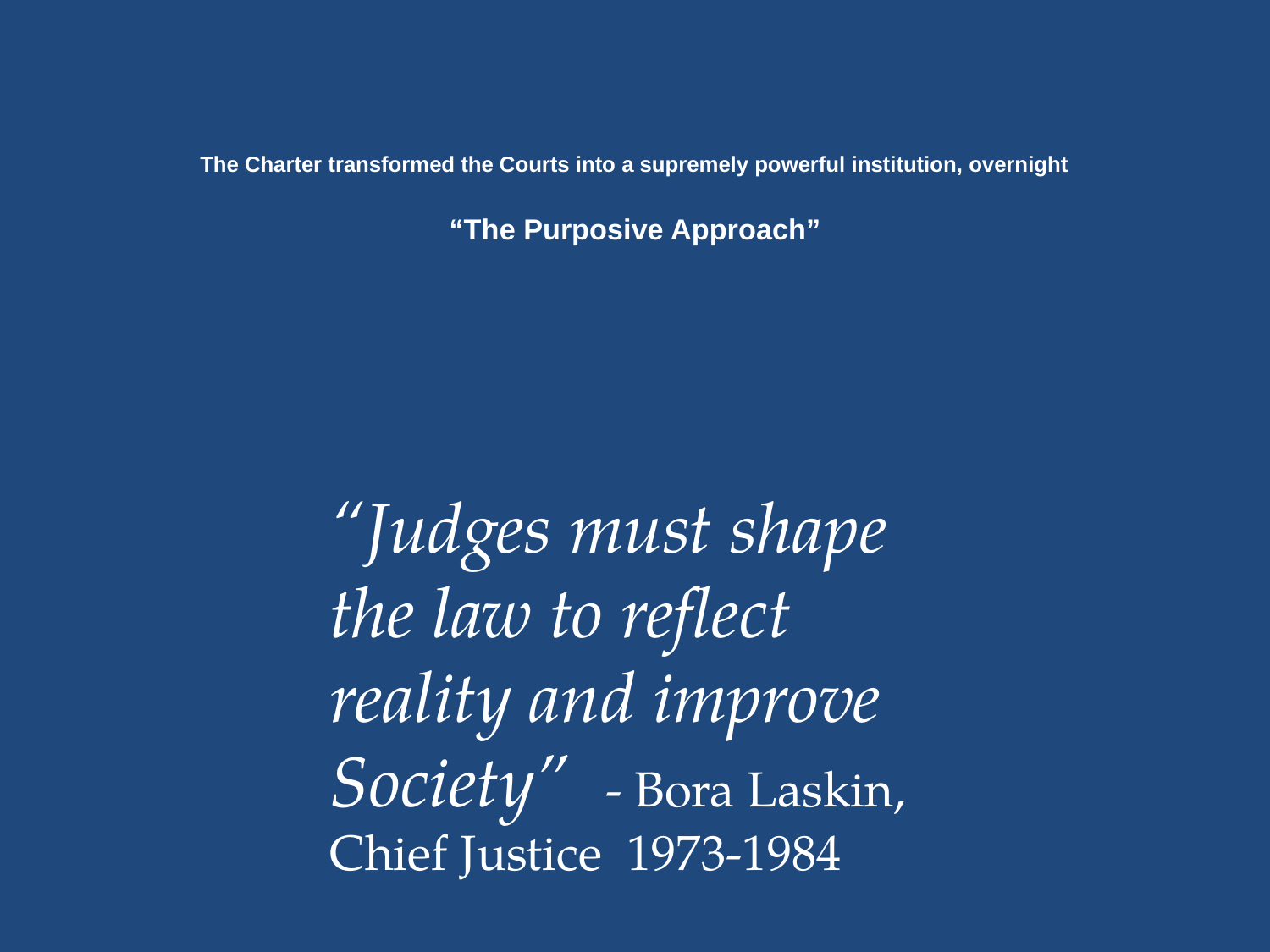

# The Charter transformed the Courts into a supremely powerful institution, overnight “The Purposive Approach”
“Judges must shape the law to reflect reality and improve Society”  - Bora Laskin, Chief Justice  1973-1984